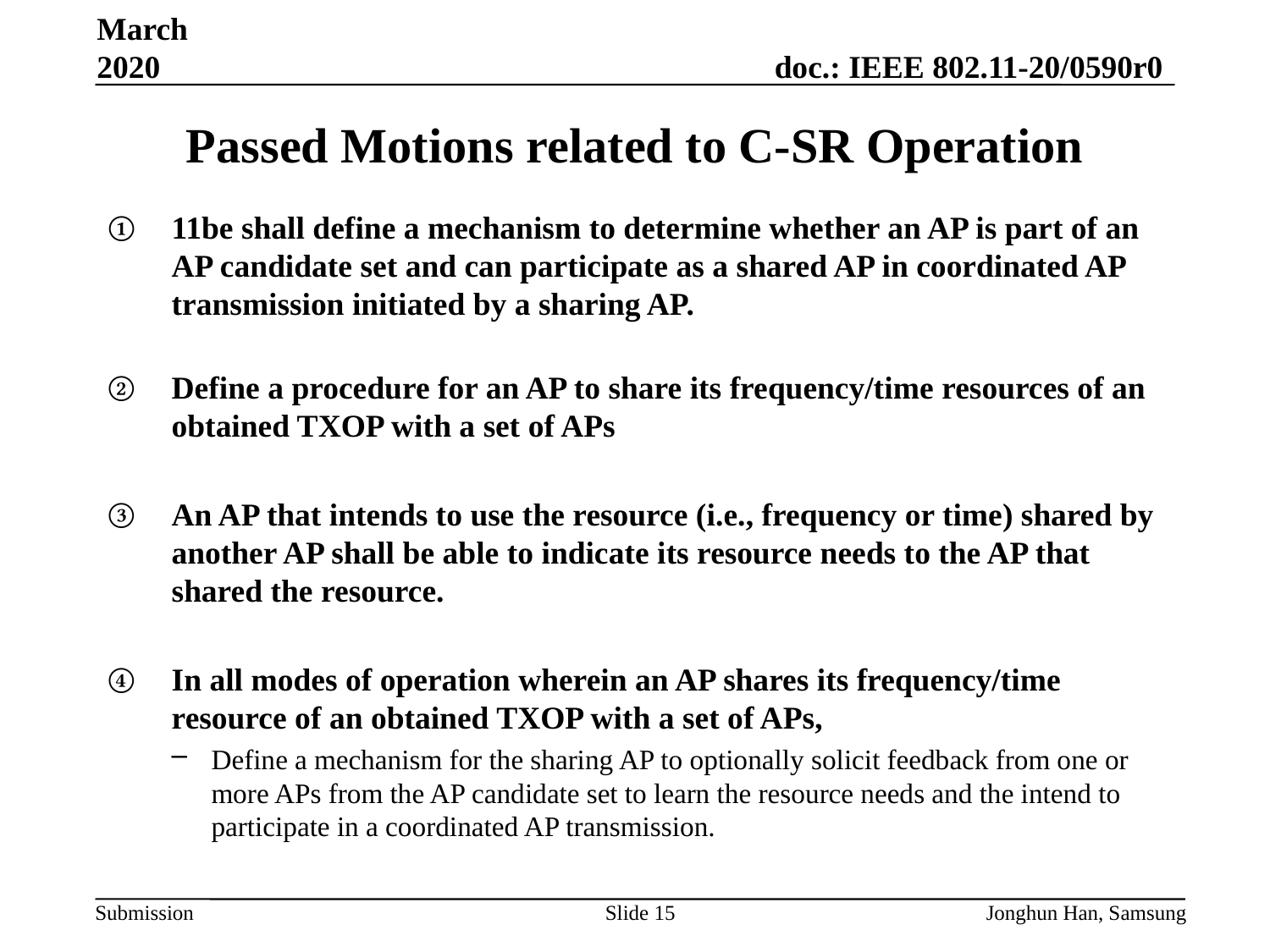

March 2020
# Passed Motions related to C-SR Operation
11be shall define a mechanism to determine whether an AP is part of an AP candidate set and can participate as a shared AP in coordinated AP transmission initiated by a sharing AP.

Define a procedure for an AP to share its frequency/time resources of an obtained TXOP with a set of APs

An AP that intends to use the resource (i.e., frequency or time) shared by another AP shall be able to indicate its resource needs to the AP that shared the resource.

In all modes of operation wherein an AP shares its frequency/time resource of an obtained TXOP with a set of APs,
Define a mechanism for the sharing AP to optionally solicit feedback from one or more APs from the AP candidate set to learn the resource needs and the intend to participate in a coordinated AP transmission.

Slide 15
Jonghun Han, Samsung